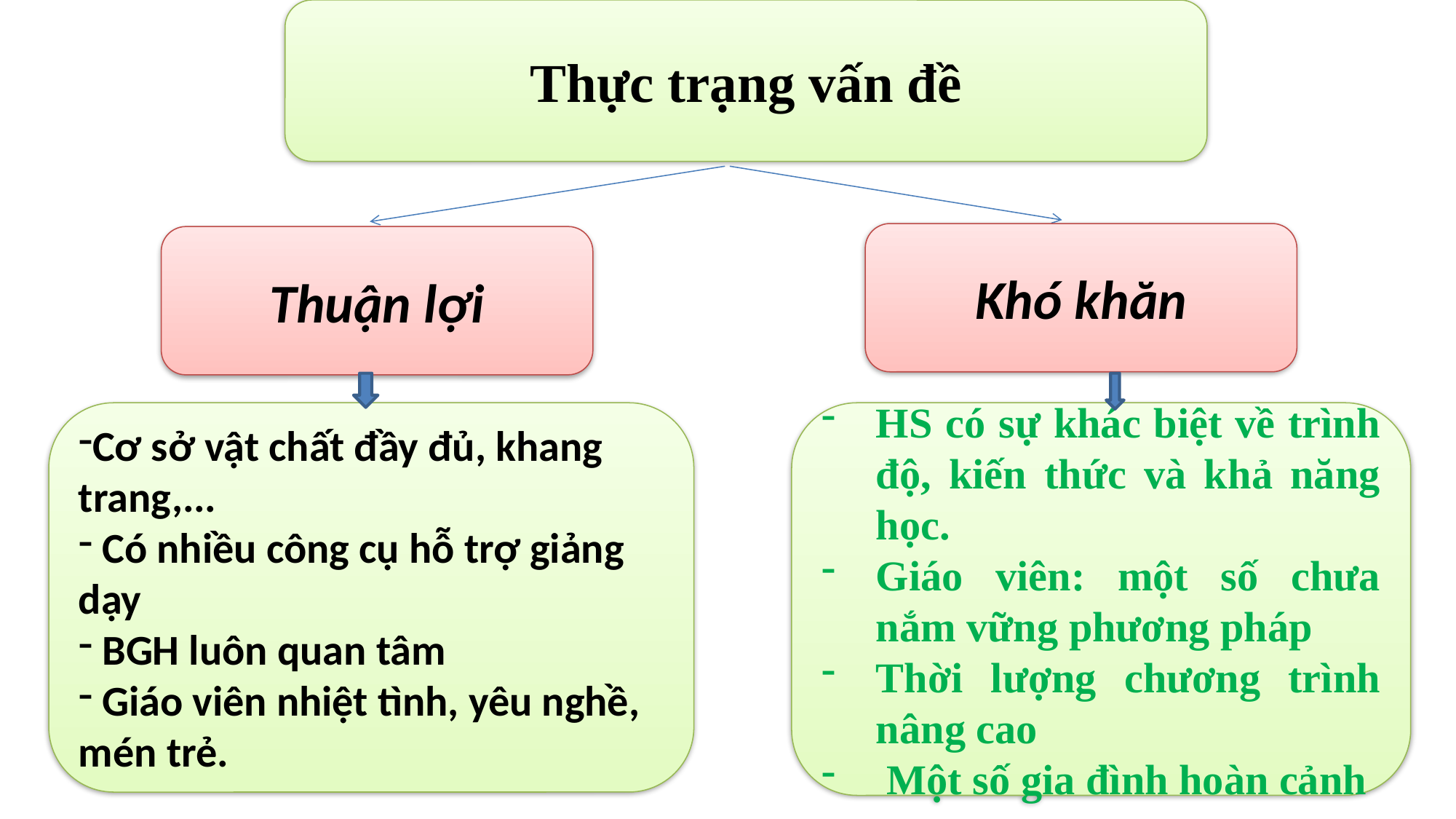

Thực trạng vấn đề
Khó khăn
Thuận lợi

HS có sự khác biệt về trình độ, kiến thức và khả năng học.
Giáo viên: một số chưa nắm vững phương pháp
Thời lượng chương trình nâng cao
 Một số gia đình hoàn cảnh
Cơ sở vật chất đầy đủ, khang trang,...
 Có nhiều công cụ hỗ trợ giảng dạy
 BGH luôn quan tâm
 Giáo viên nhiệt tình, yêu nghề, mén trẻ.